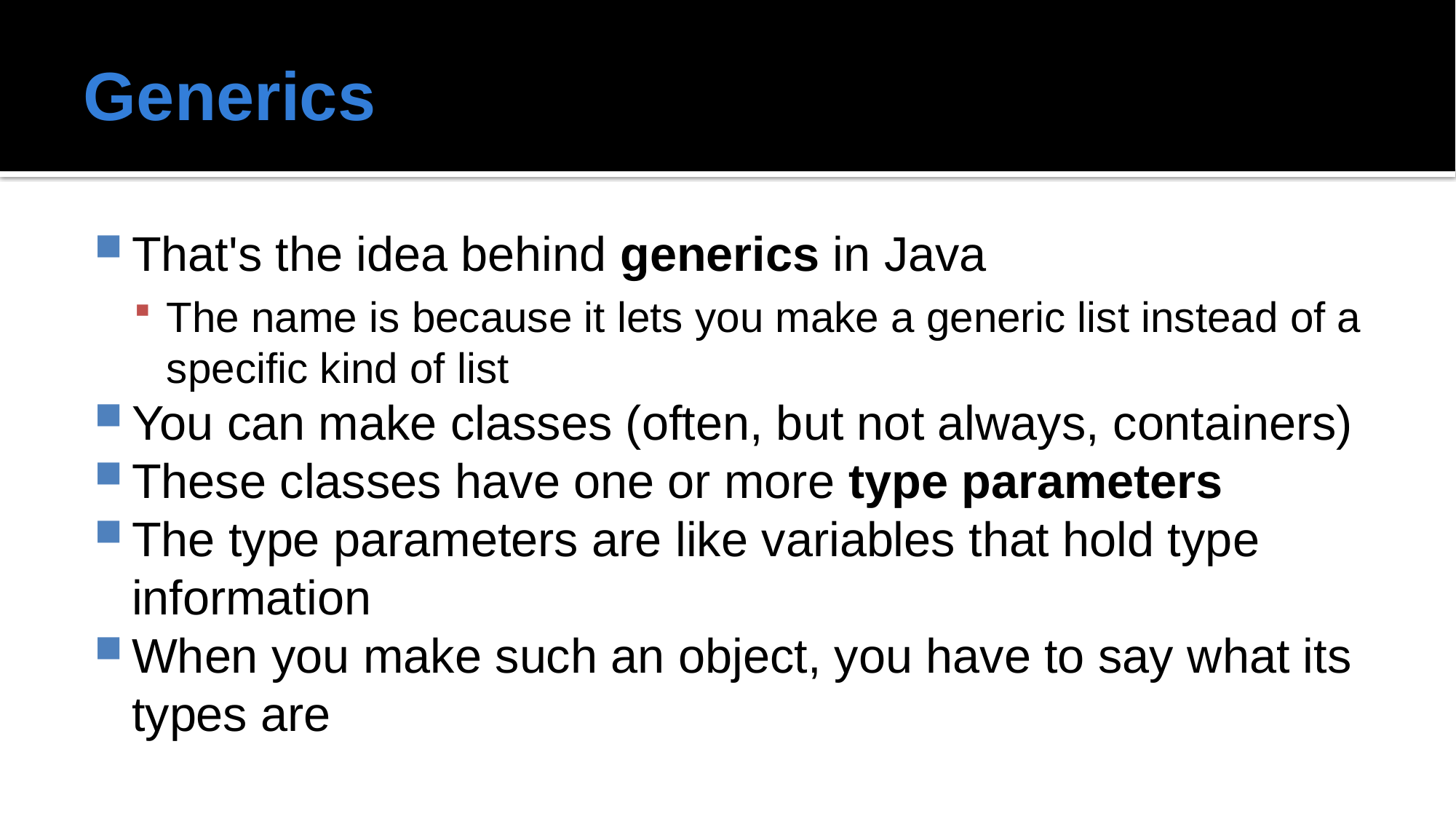

# Generics
That's the idea behind generics in Java
The name is because it lets you make a generic list instead of a specific kind of list
You can make classes (often, but not always, containers)
These classes have one or more type parameters
The type parameters are like variables that hold type information
When you make such an object, you have to say what its types are